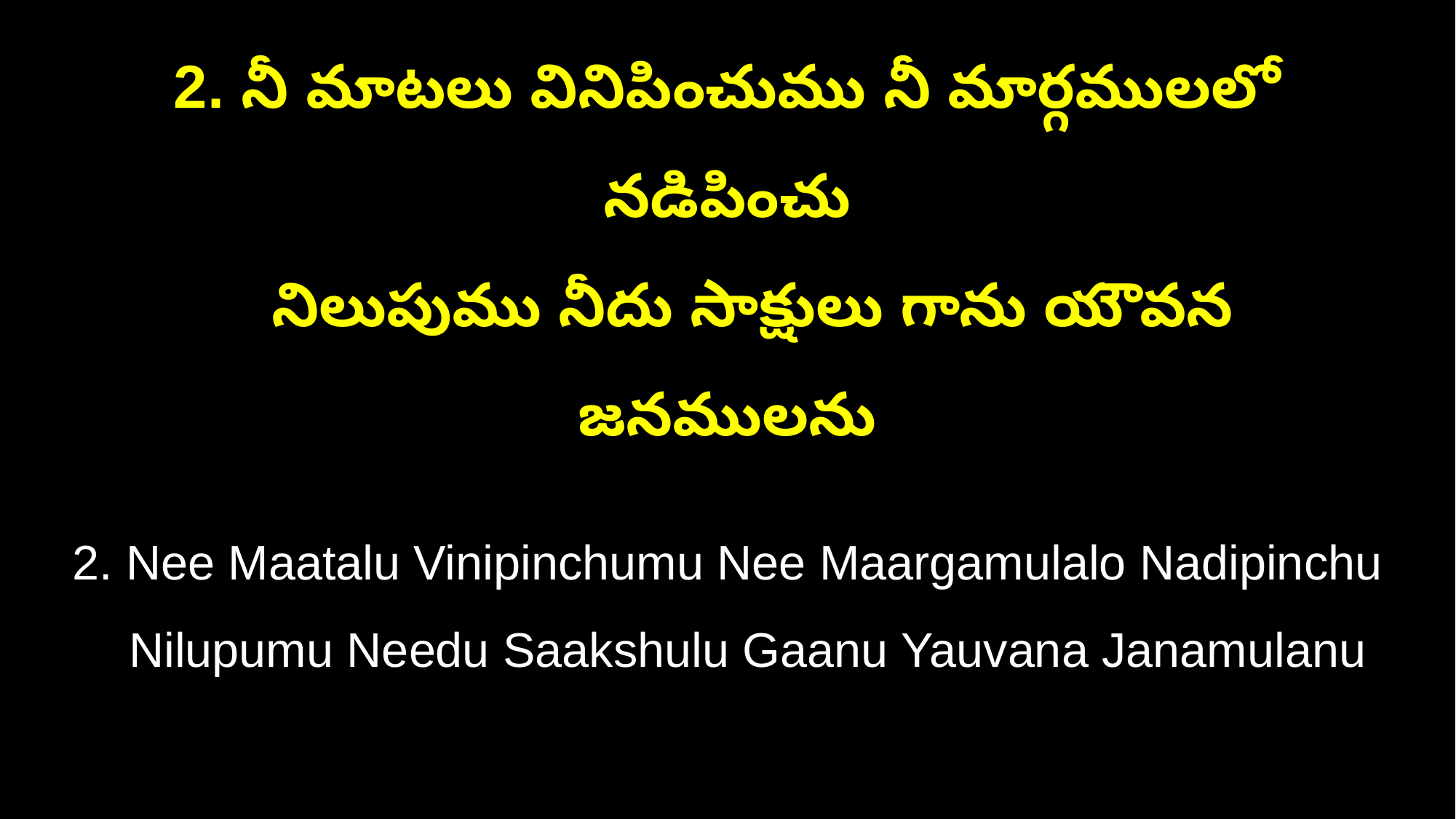

2. నీ మాటలు వినిపించుము నీ మార్గములలో నడిపించు
   నిలుపుము నీదు సాక్షులు గాను యౌవన జనములను
2. Nee Maatalu Vinipinchumu Nee Maargamulalo Nadipinchu
   Nilupumu Needu Saakshulu Gaanu Yauvana Janamulanu